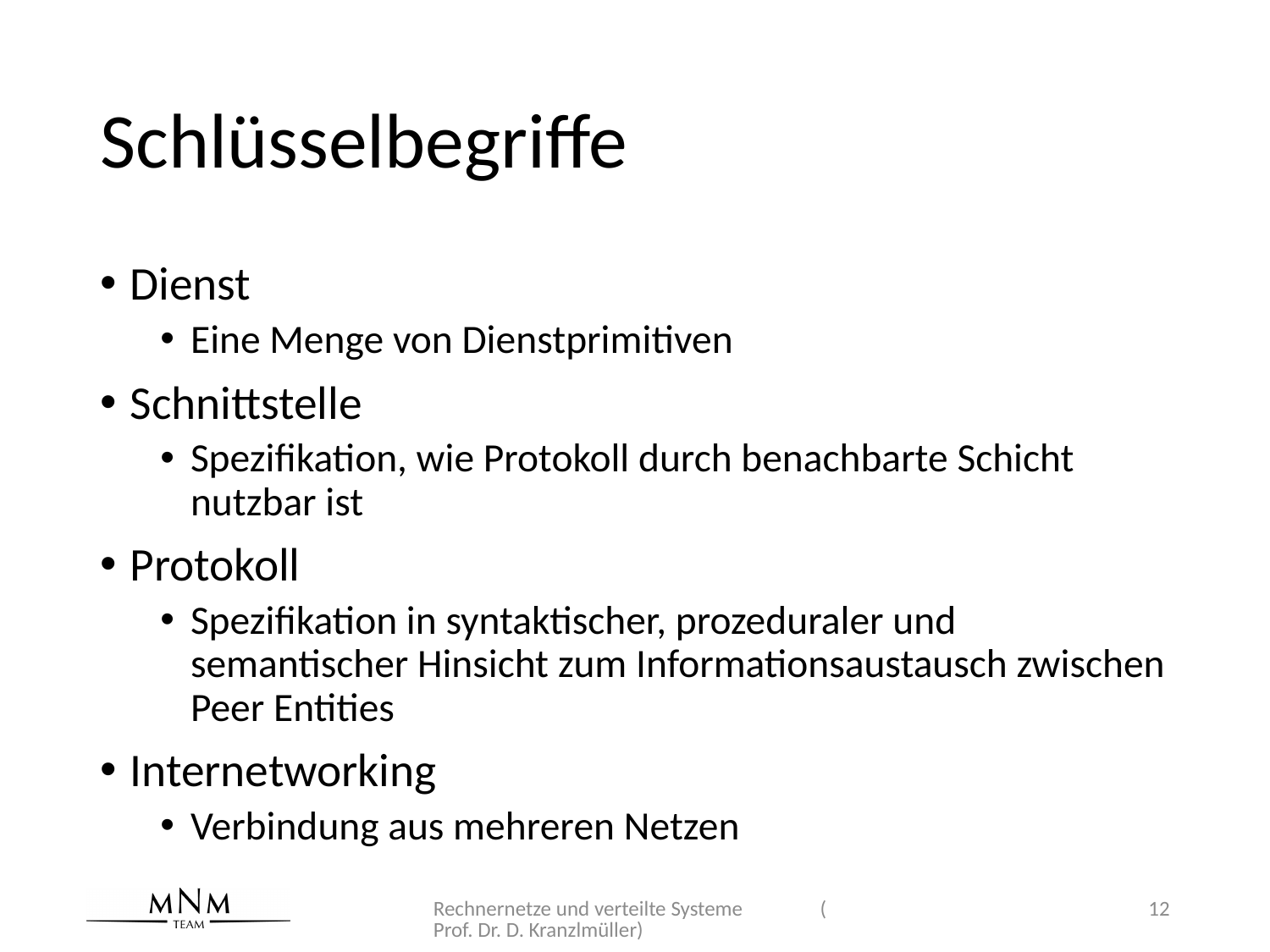

# Schlüsselbegriffe
Dienst
Eine Menge von Dienstprimitiven
Schnittstelle
Spezifikation, wie Protokoll durch benachbarte Schicht nutzbar ist
Protokoll
Spezifikation in syntaktischer, prozeduraler und semantischer Hinsicht zum Informationsaustausch zwischen Peer Entities
Internetworking
Verbindung aus mehreren Netzen

Rechnernetze und verteilte Systeme                (Prof. Dr. D. Kranzlmüller)
12